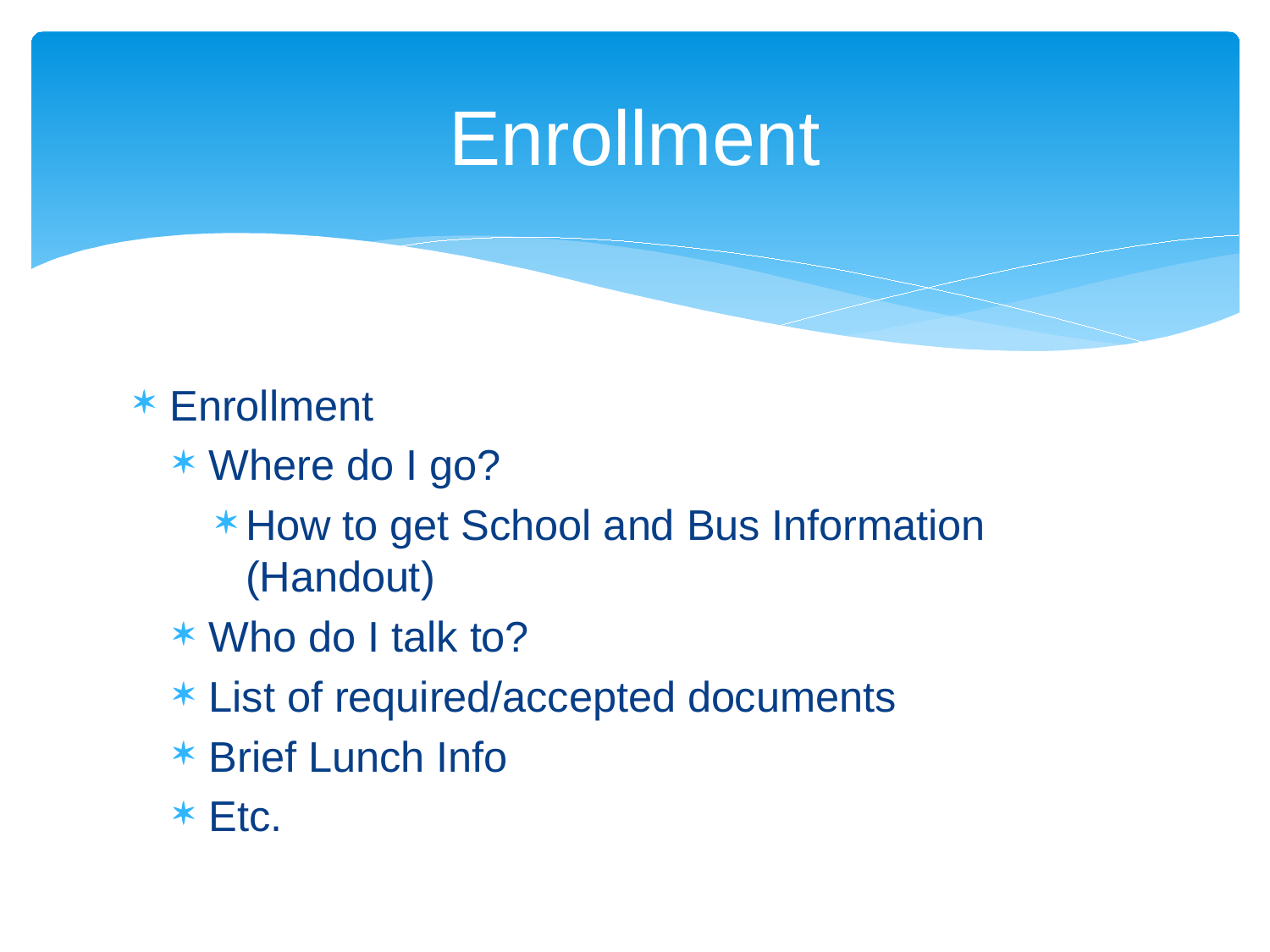

# Enrollment
Enrollment
Where do I go?
How to get School and Bus Information (Handout)
Who do I talk to?
List of required/accepted documents
Brief Lunch Info
Etc.